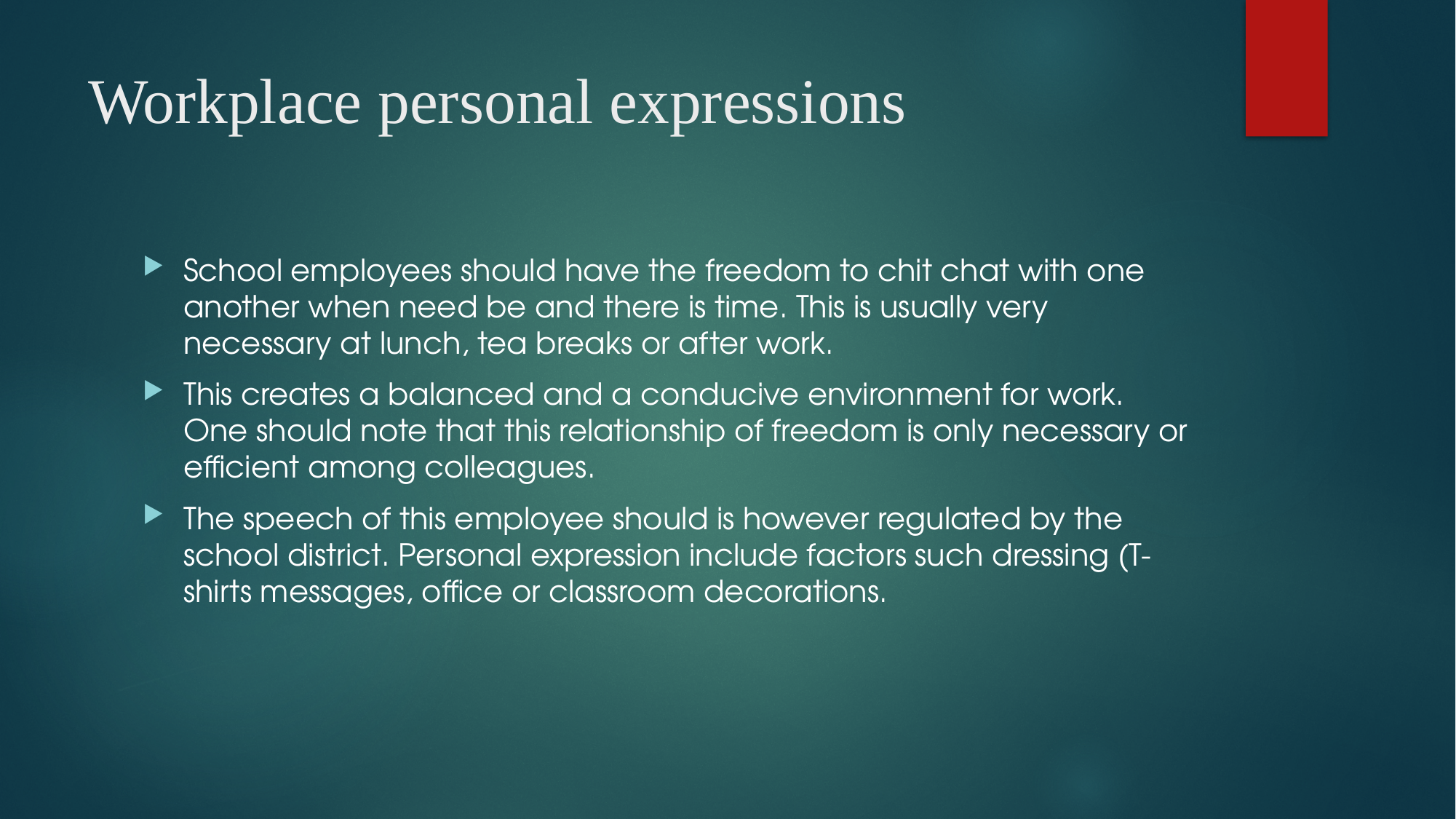

# Workplace personal expressions
School employees should have the freedom to chit chat with one another when need be and there is time. This is usually very necessary at lunch, tea breaks or after work.
This creates a balanced and a conducive environment for work. One should note that this relationship of freedom is only necessary or efficient among colleagues.
The speech of this employee should is however regulated by the school district. Personal expression include factors such dressing (T-shirts messages, office or classroom decorations.